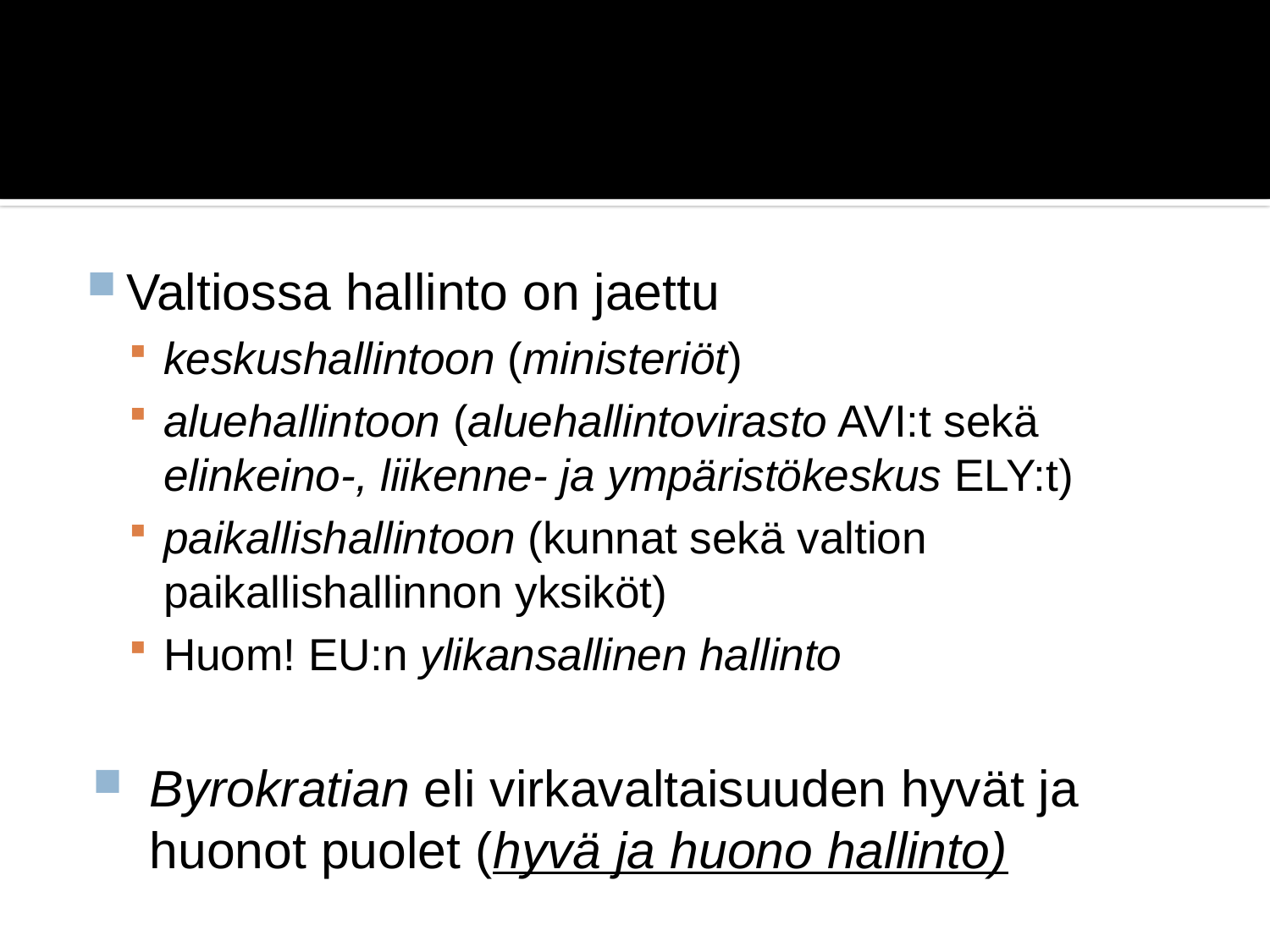

#
Valtiossa hallinto on jaettu
keskushallintoon (ministeriöt)
aluehallintoon (aluehallintovirasto AVI:t sekä elinkeino-, liikenne- ja ympäristökeskus ELY:t)
paikallishallintoon (kunnat sekä valtion paikallishallinnon yksiköt)
Huom! EU:n ylikansallinen hallinto

Byrokratian eli virkavaltaisuuden hyvät ja huonot puolet (hyvä ja huono hallinto)